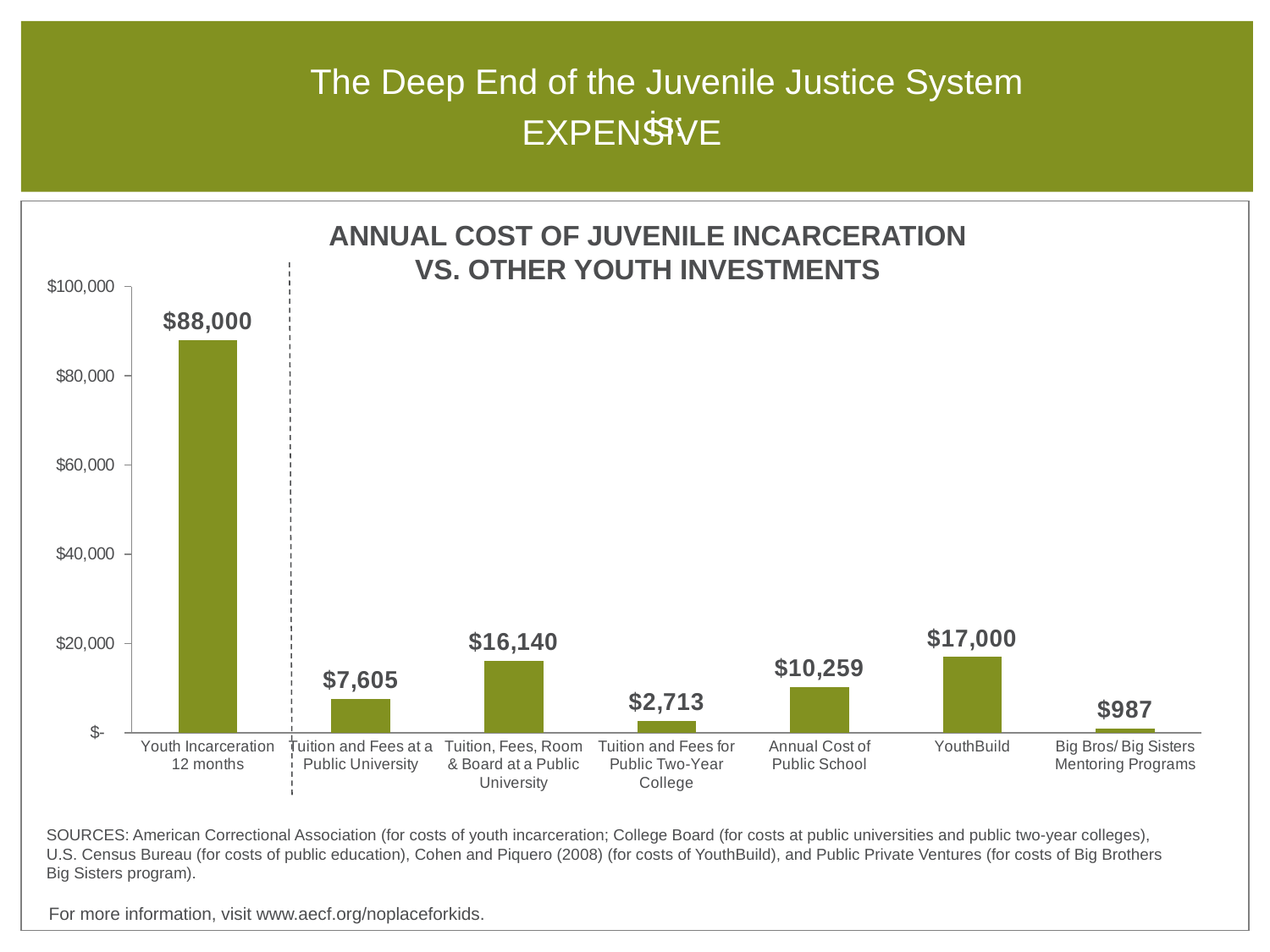

The Deep End of the Juvenile Justice System is:
EXPENSIVE
ANNUAL COST OF JUVENILE INCARCERATION
VS. OTHER YOUTH INVESTMENTS

### Chart

| Category | Cost |
|---|---|
| Youth Incarceration 12 months | 88000.0 |
| Tuition and Fees at a Public University | 7605.0 |
| Tuition, Fees, Room & Board at a Public University | 16140.0 |
| Tuition and Fees for Public Two-Year College | 2713.0 |
| Annual Cost of Public School | 10259.0 |
| YouthBuild | 17000.0 |
| Big Bros/ Big Sisters Mentoring Programs | 987.0 |
SOURCES: American Correctional Association (for costs of youth incarceration; College Board (for costs at public universities and public two-year colleges), U.S. Census Bureau (for costs of public education), Cohen and Piquero (2008) (for costs of YouthBuild), and Public Private Ventures (for costs of Big Brothers Big Sisters program).
For more information, visit www.aecf.org/noplaceforkids.